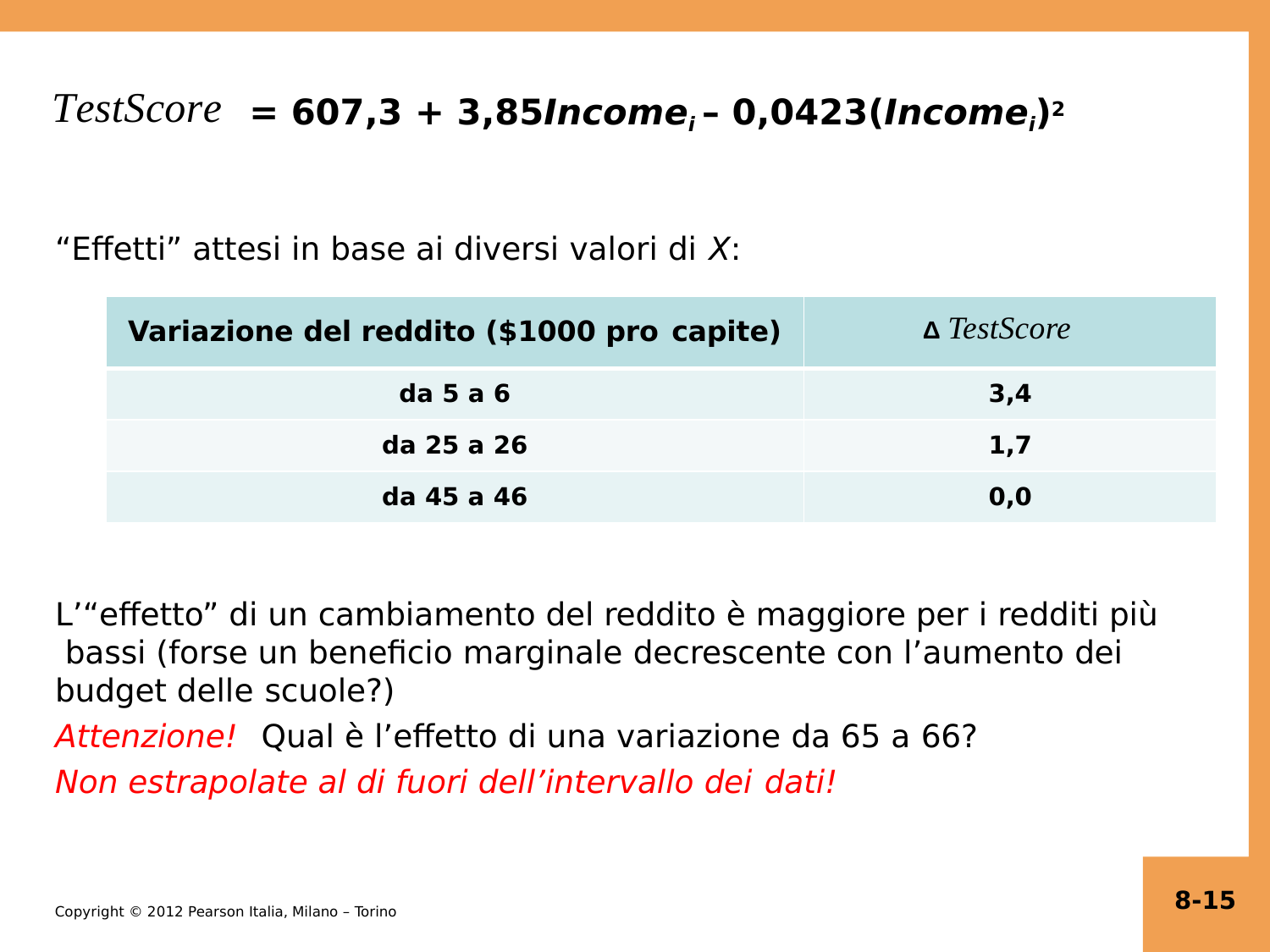

# TestScore
= 607,3 + 3,85Incomei – 0,0423(Incomei)2
“Effetti” attesi in base ai diversi valori di X:
| Variazione del reddito ($1000 pro capite) | Δ TestScore |
| --- | --- |
| da 5 a 6 | 3,4 |
| da 25 a 26 | 1,7 |
| da 45 a 46 | 0,0 |
L’“effetto” di un cambiamento del reddito è maggiore per i redditi più  bassi (forse un beneficio marginale decrescente con l’aumento dei  budget delle scuole?)
Attenzione!	Qual è l’effetto di una variazione da 65 a 66?
Non estrapolate al di fuori dell’intervallo dei dati!
8-15
Copyright © 2012 Pearson Italia, Milano – Torino